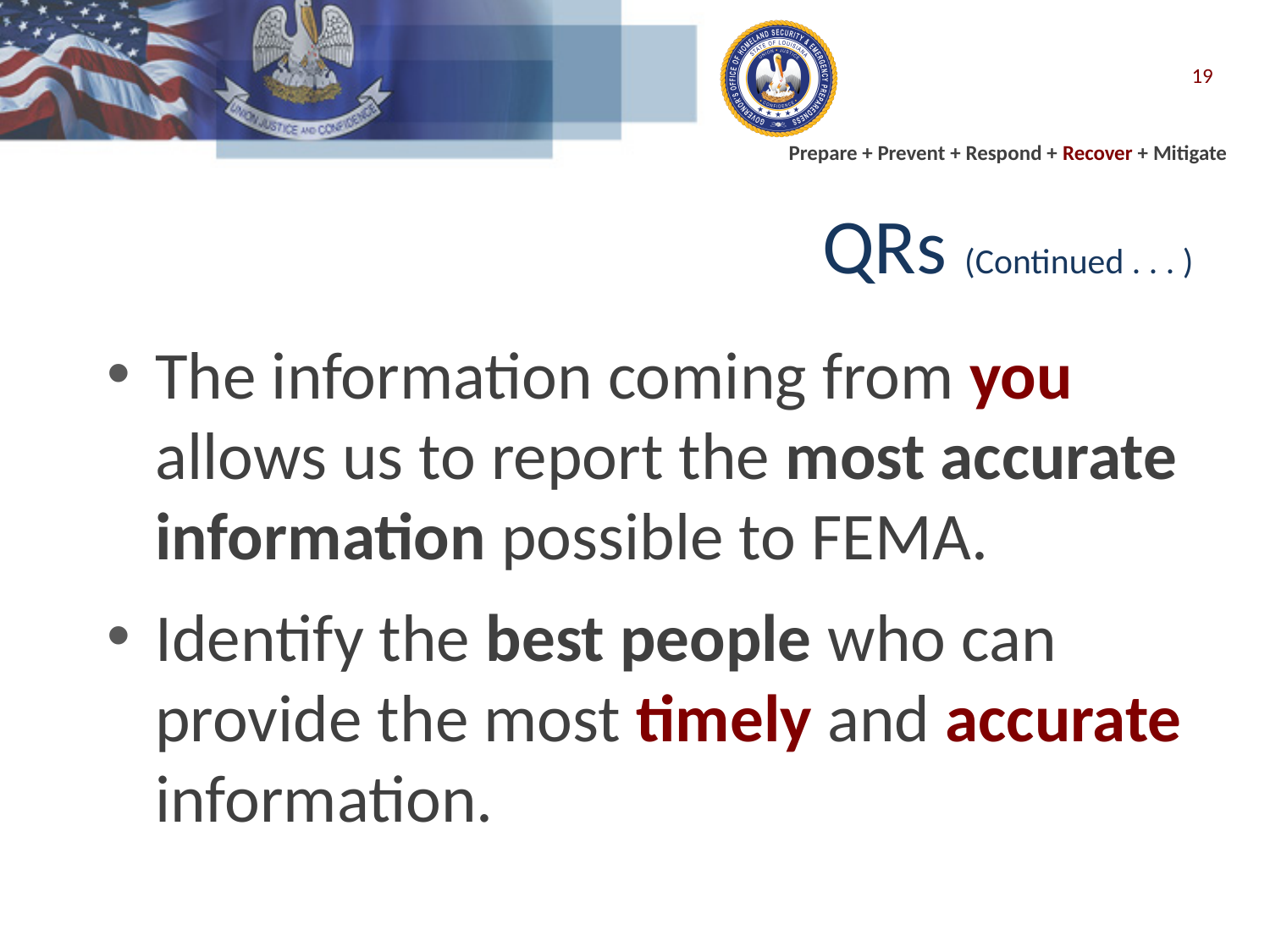

19
# QRs (Continued . . . )
The information coming from you allows us to report the most accurate information possible to FEMA.
Identify the best people who can provide the most timely and accurate information.